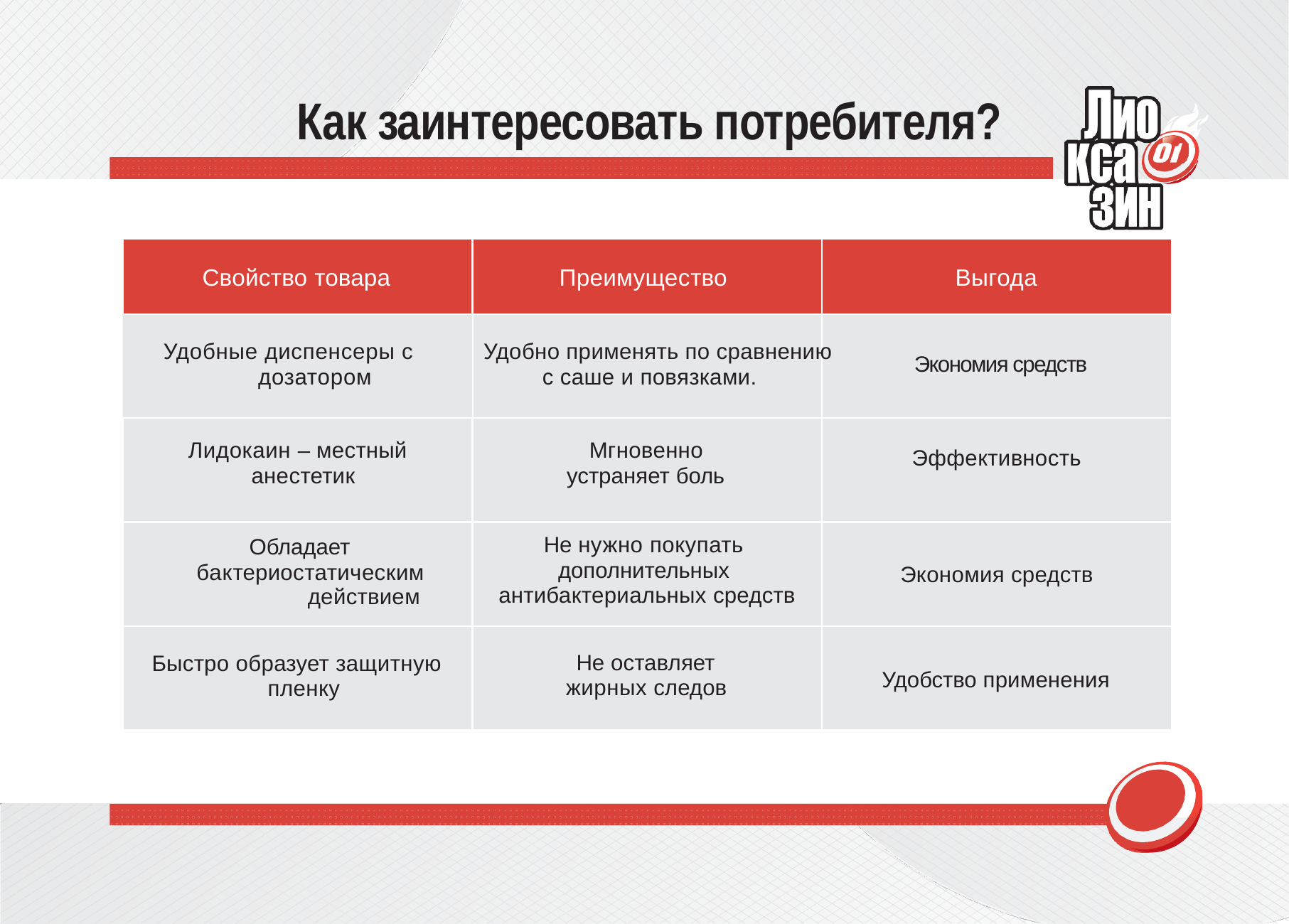

# Как заинтересовать потребителя?

Свойство товара
Преимущество
Выгода

Удобные диспенсеры с дозатором
 Удобно применять по сравнению с саше и повязками.
Экономия средств

Лидокаин – местный  анестетик
Мгновенно  устраняет боль
Эффективность

Не нужно покупать  дополнительных  антибактериальных средств
Обладает  бактериостатическим
действием
Экономия средств

Не оставляет  жирных следов
Быстро образует защитную  пленку
Удобство применения